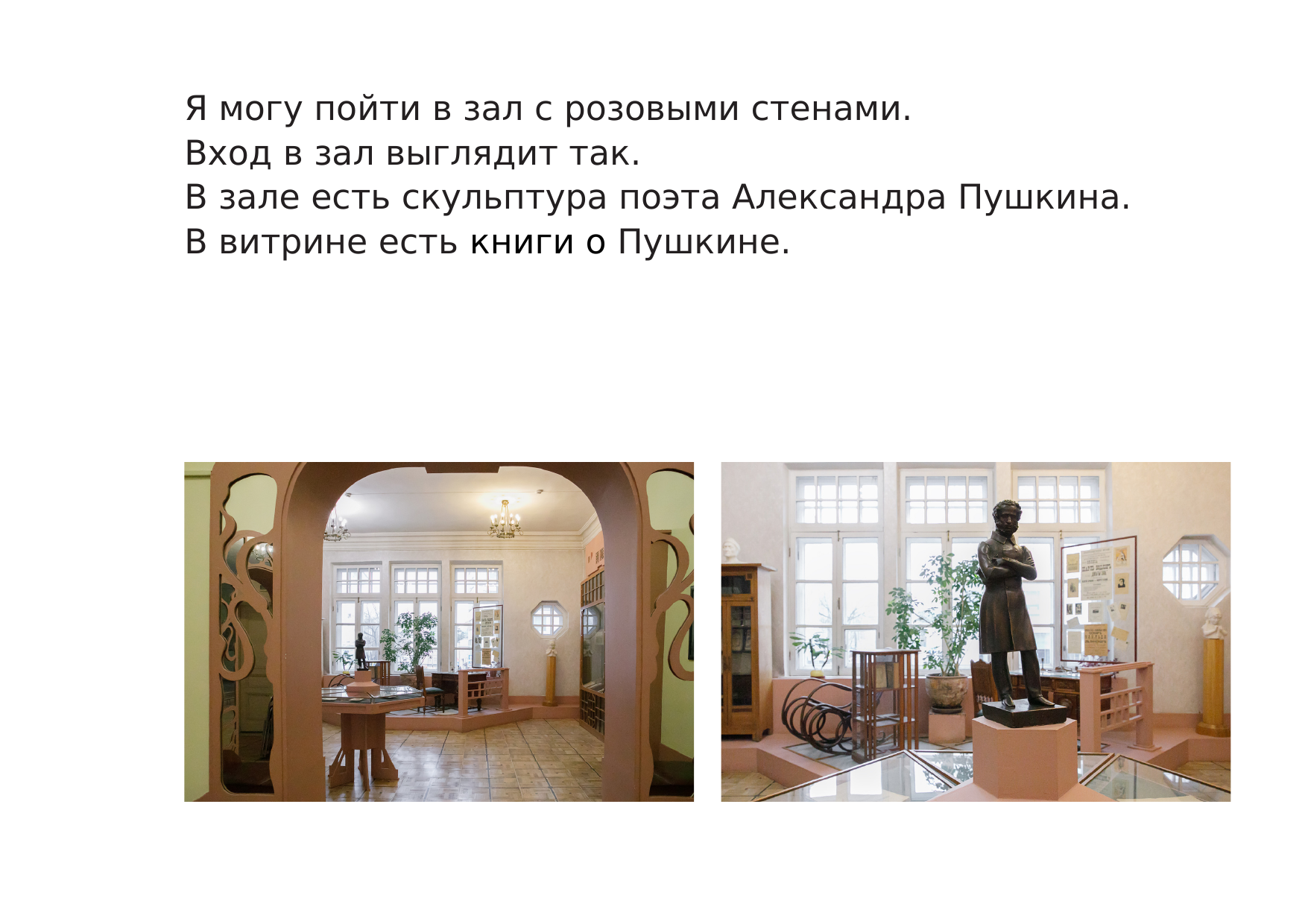

Я могу пойти в зал с розовыми стенами.
Вход в зал выглядит так.
В зале есть скульптура поэта Александра Пушкина.
В витрине есть книги о Пушкине.